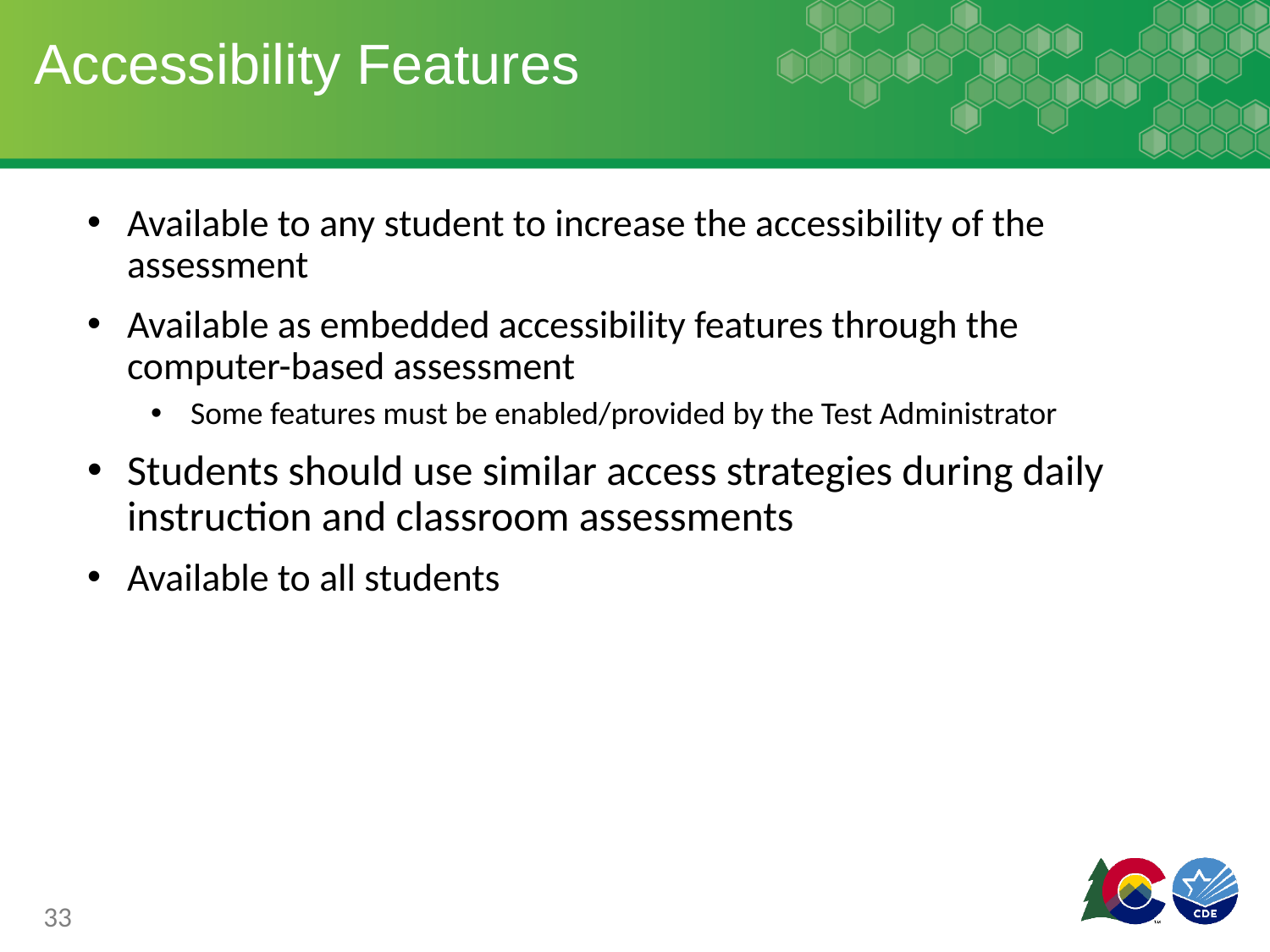

# Accessibility Features
Available to any student to increase the accessibility of the assessment
Available as embedded accessibility features through the computer-based assessment
Some features must be enabled/provided by the Test Administrator
Students should use similar access strategies during daily instruction and classroom assessments
Available to all students
33